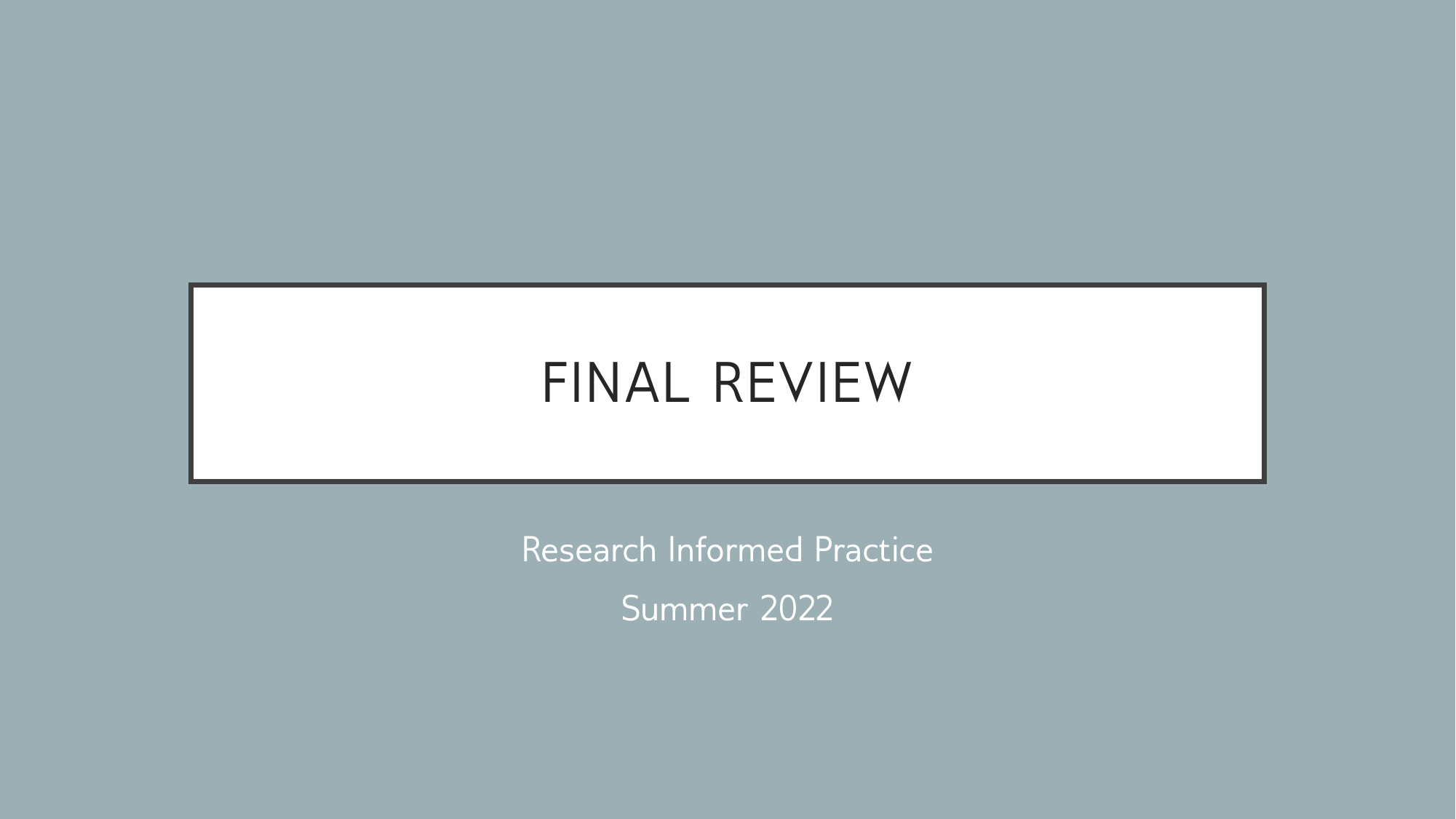

# Final Review
Research Informed Practice
Summer 2022